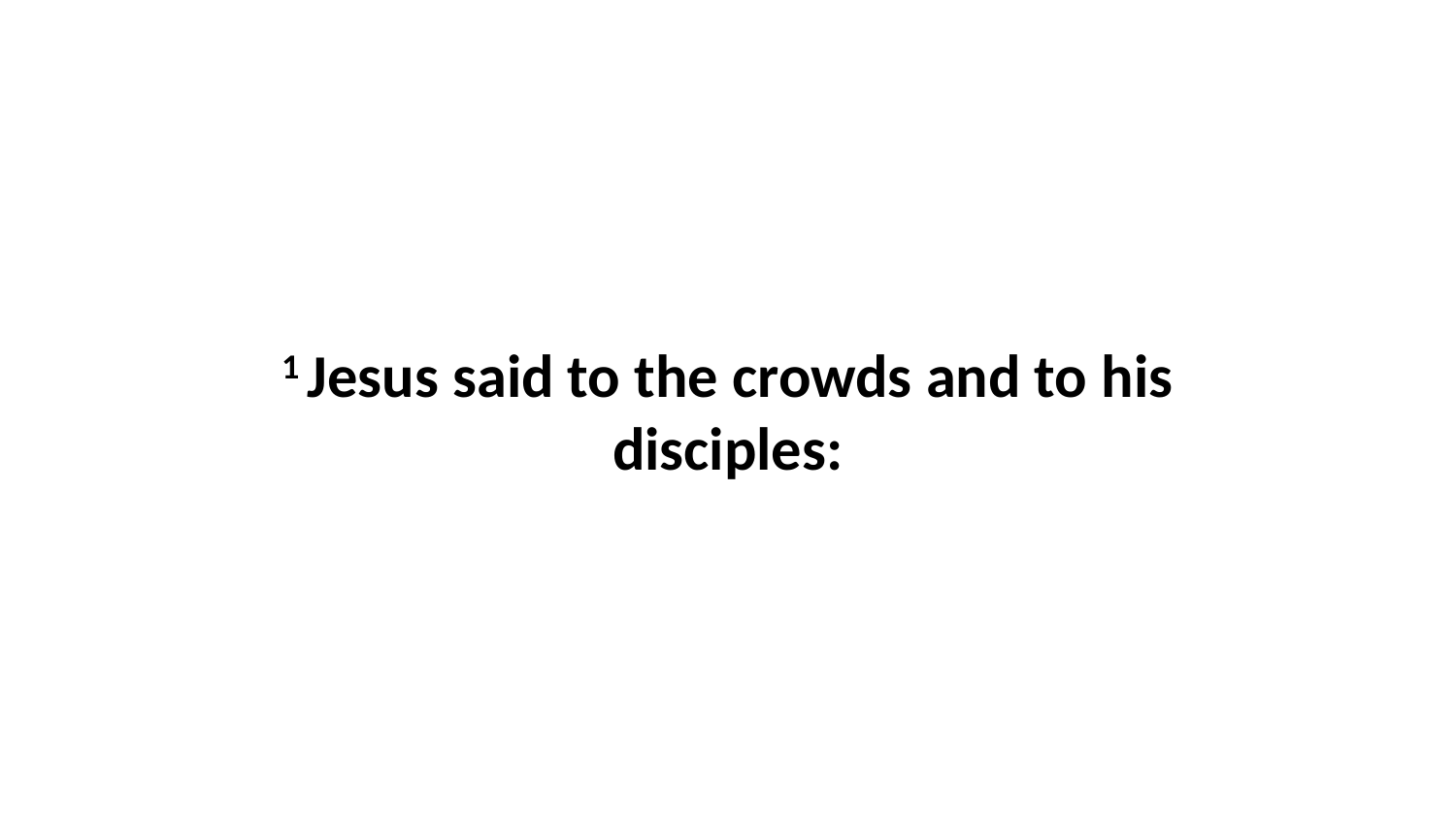

1 Jesus said to the crowds and to his disciples: